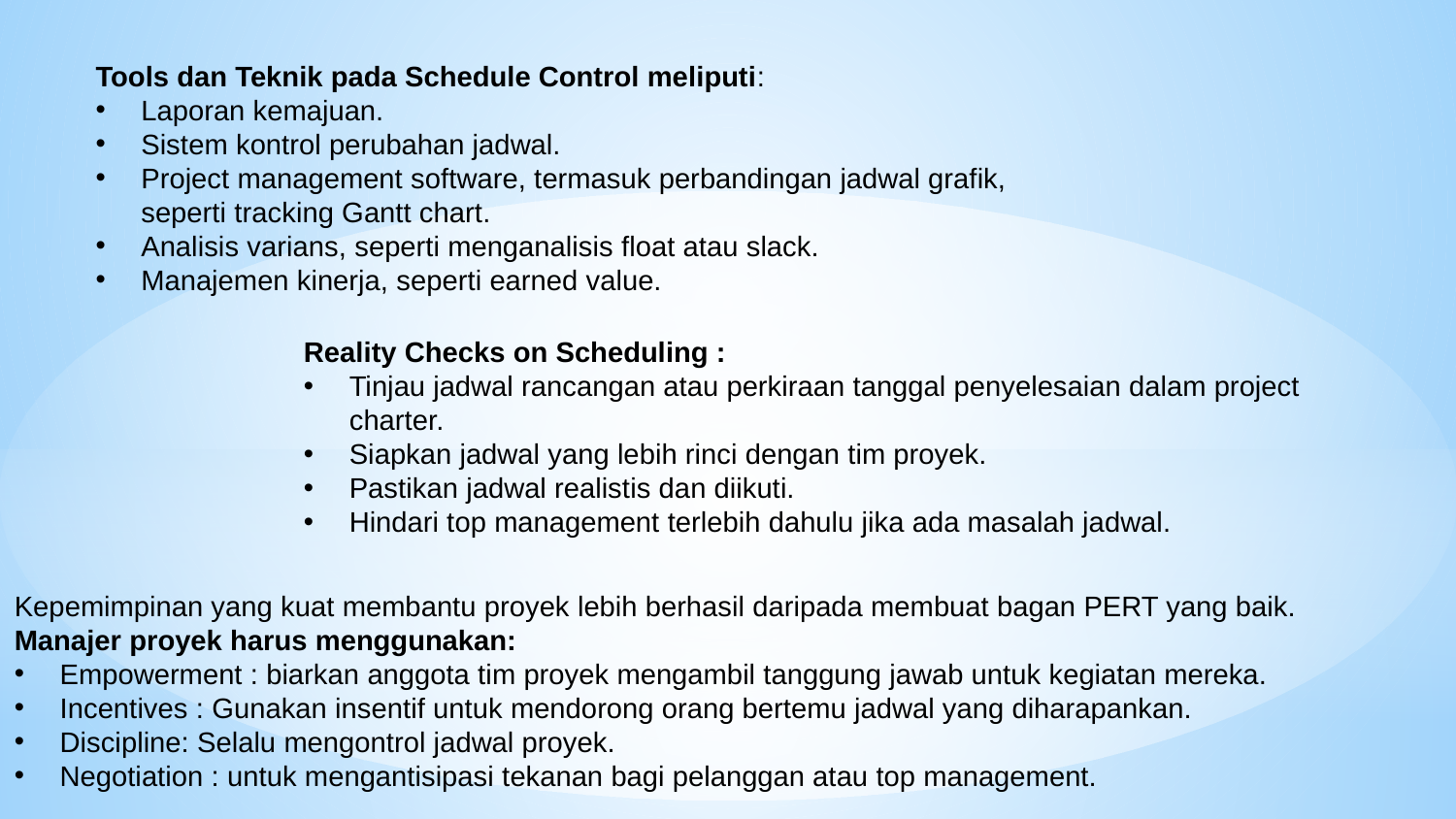

Tools dan Teknik pada Schedule Control meliputi:
Laporan kemajuan.
Sistem kontrol perubahan jadwal.
Project management software, termasuk perbandingan jadwal grafik, seperti tracking Gantt chart.
Analisis varians, seperti menganalisis float atau slack.
Manajemen kinerja, seperti earned value.
Reality Checks on Scheduling :
Tinjau jadwal rancangan atau perkiraan tanggal penyelesaian dalam project charter.
Siapkan jadwal yang lebih rinci dengan tim proyek.
Pastikan jadwal realistis dan diikuti.
Hindari top management terlebih dahulu jika ada masalah jadwal.
Kepemimpinan yang kuat membantu proyek lebih berhasil daripada membuat bagan PERT yang baik.
Manajer proyek harus menggunakan:
Empowerment : biarkan anggota tim proyek mengambil tanggung jawab untuk kegiatan mereka.
Incentives : Gunakan insentif untuk mendorong orang bertemu jadwal yang diharapankan.
Discipline: Selalu mengontrol jadwal proyek.
Negotiation : untuk mengantisipasi tekanan bagi pelanggan atau top management.